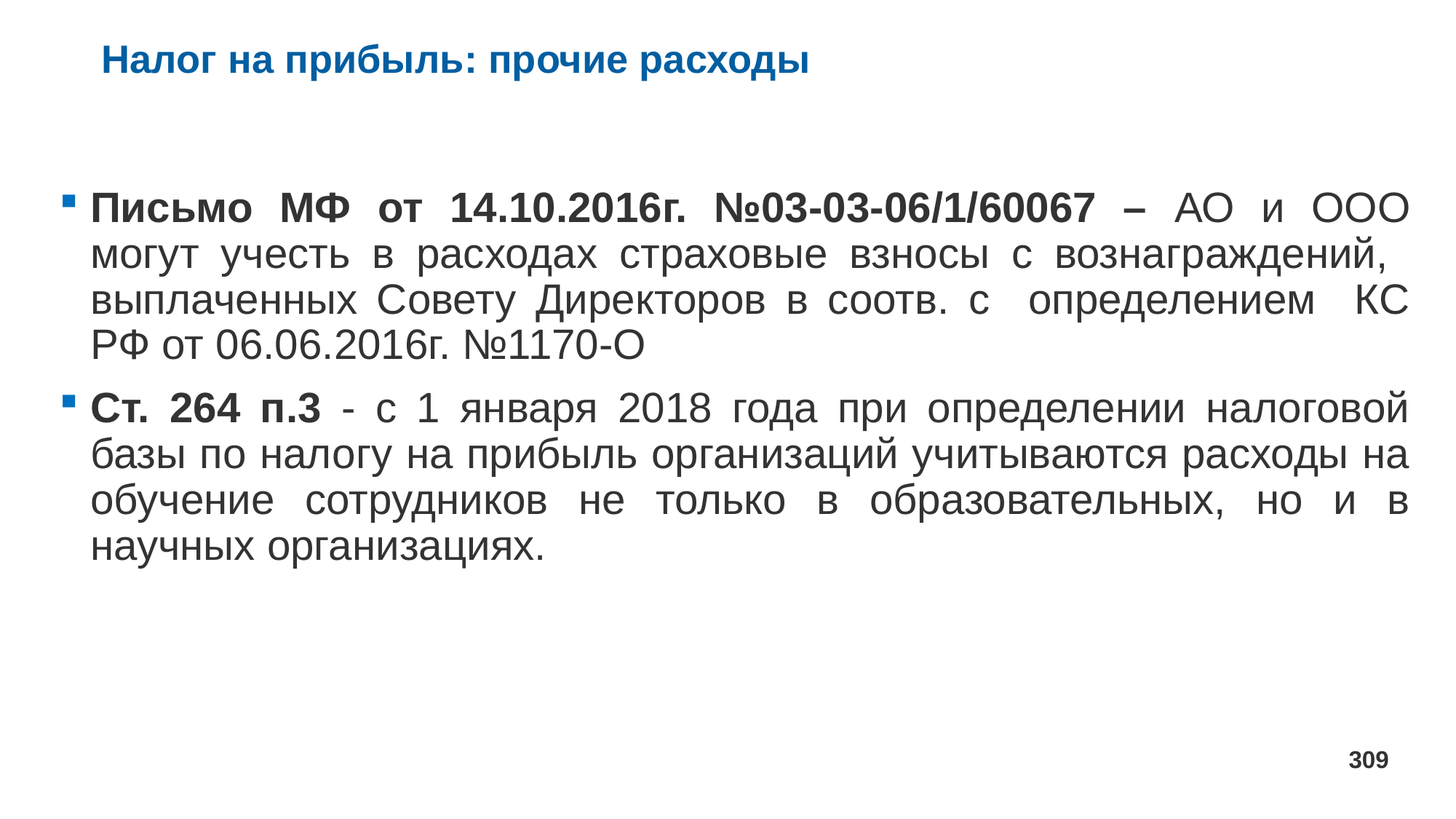

# Налог на прибыль: прочие расходы
Письмо МФ от 14.10.2016г. №03-03-06/1/60067 – АО и ООО могут учесть в расходах страховые взносы с вознаграждений,  выплаченных Совету Директоров в соотв. с  определением  КС РФ от 06.06.2016г. №1170-О
Ст. 264 п.3 - с 1 января 2018 года при определении налоговой базы по налогу на прибыль организаций учитываются расходы на обучение сотрудников не только в образовательных, но и в научных организациях.